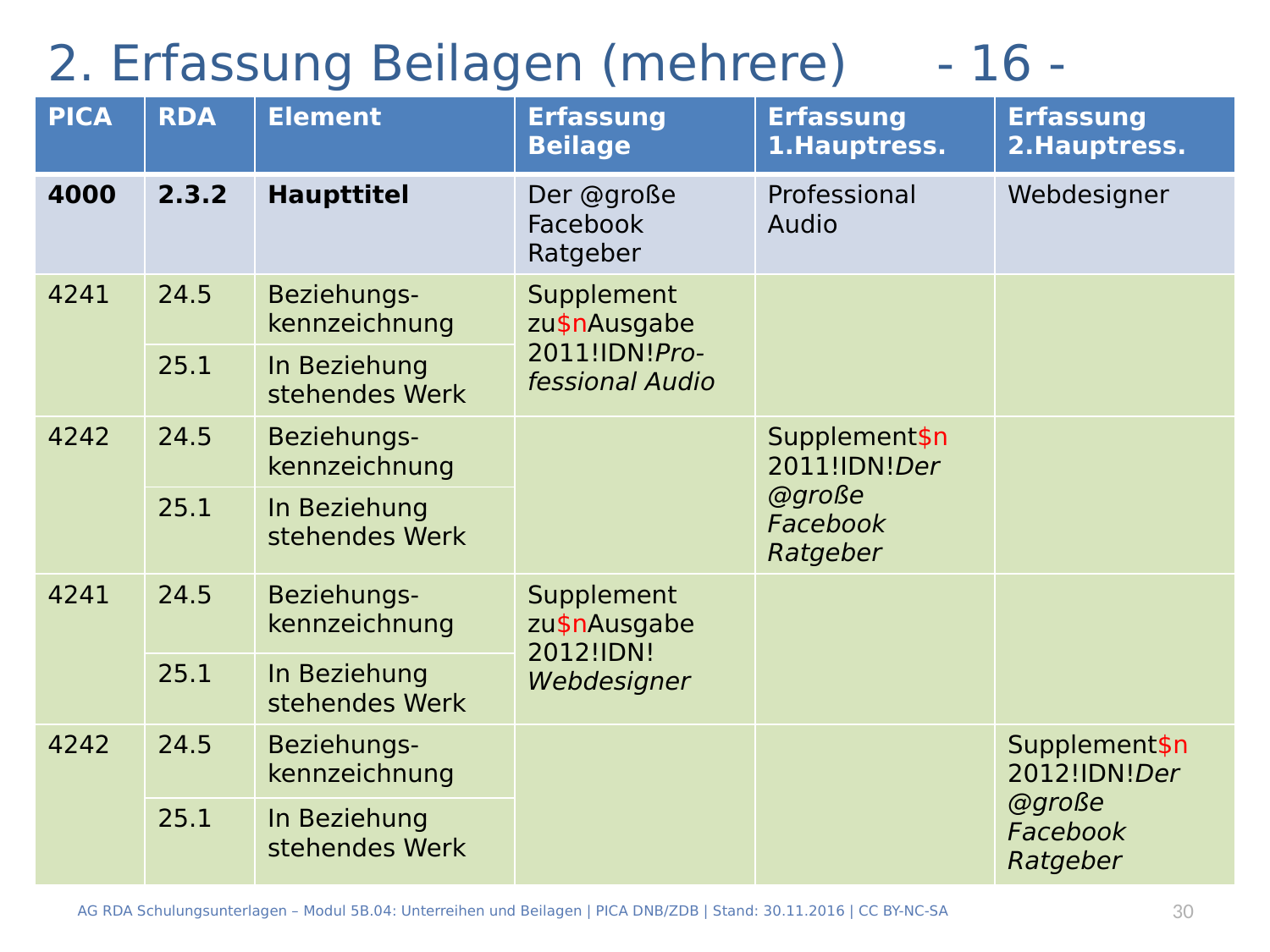

# 2. Erfassung Beilagen (mehrere)	- 16 -
| PICA | RDA | Element | Erfassung Beilage | Erfassung 1.Hauptress. | Erfassung 2.Hauptress. |
| --- | --- | --- | --- | --- | --- |
| 4000 | 2.3.2 | Haupttitel | Der @große Facebook Ratgeber | Professional Audio | Webdesigner |
| 4241 | 24.5 | Beziehungs-kennzeichnung | Supplement zu$nAusgabe 2011!IDN!Pro-fessional Audio |  |  |
|  | 25.1 | In Beziehung stehendes Werk |  |  |  |
| 4242 | 24.5 | Beziehungs-kennzeichnung |  | Supplement$n 2011!IDN!Der @große Facebook Ratgeber |  |
|  | 25.1 | In Beziehung stehendes Werk |  |  |  |
| 4241 | 24.5 | Beziehungs-kennzeichnung | Supplement zu$nAusgabe 2012!IDN! Webdesigner |  |  |
|  | 25.1 | In Beziehung stehendes Werk |  |  |  |
| 4242 | 24.5 | Beziehungs-kennzeichnung |  |  | Supplement$n 2012!IDN!Der @große Facebook Ratgeber |
|  | 25.1 | In Beziehung stehendes Werk |  |  |  |

AG RDA Schulungsunterlagen – Modul 5B.04: Unterreihen und Beilagen | PICA DNB/ZDB | Stand: 30.11.2016 | CC BY-NC-SA
30